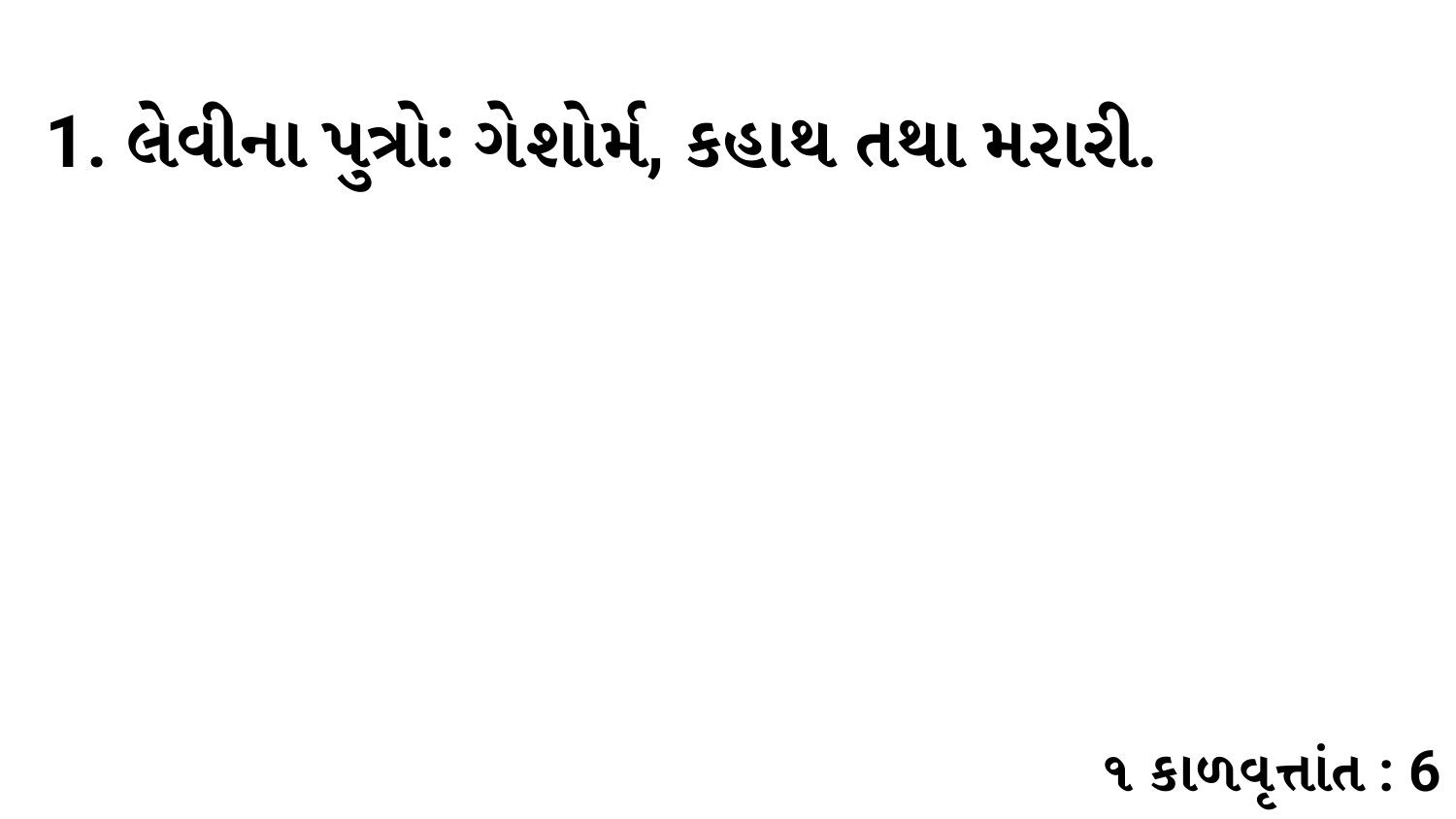

1. લેવીના પુત્રો: ગેશોર્મ, કહાથ તથા મરારી.
૧ કાળવૃત્તાંત : 6